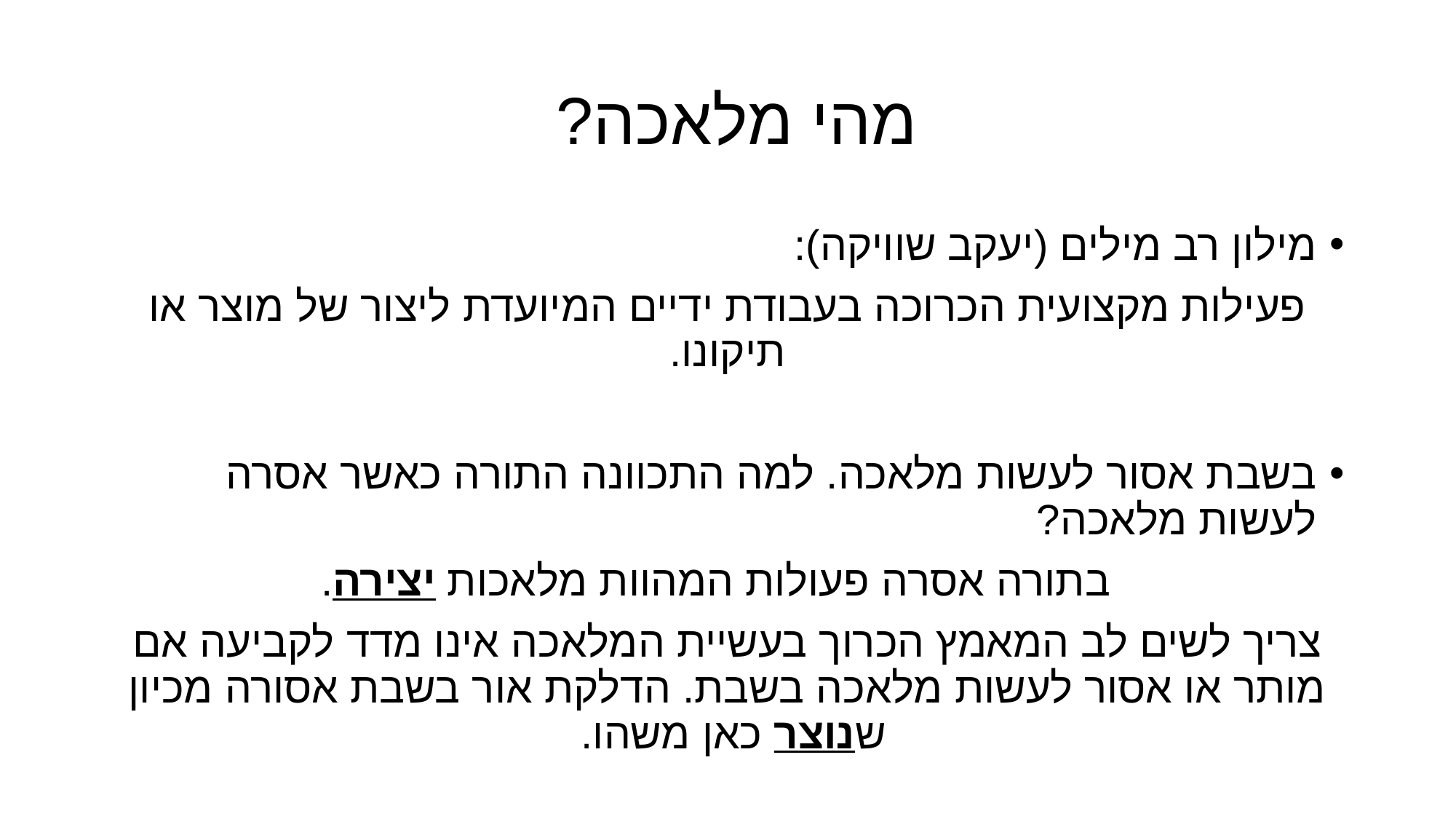

# מהי מלאכה?
מילון רב מילים (יעקב שוויקה):
פעילות מקצועית הכרוכה בעבודת ידיים המיועדת ליצור של מוצר או תיקונו.

בשבת אסור לעשות מלאכה. למה התכוונה התורה כאשר אסרה לעשות מלאכה?
  בתורה אסרה פעולות המהוות מלאכות יצירה.
צריך לשים לב המאמץ הכרוך בעשיית המלאכה אינו מדד לקביעה אם מותר או אסור לעשות מלאכה בשבת. הדלקת אור בשבת אסורה מכיון שנוצר כאן משהו.